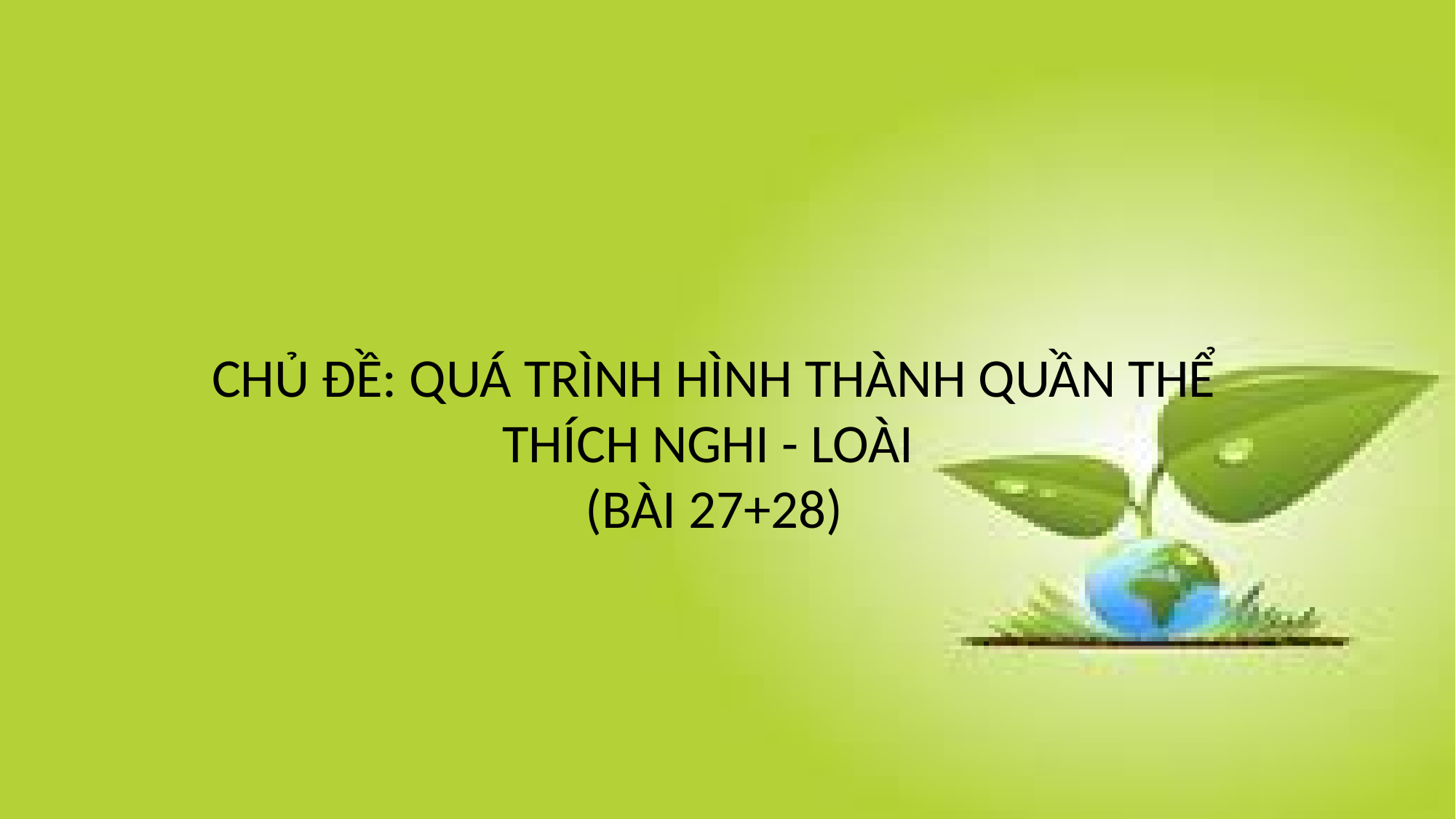

# CHỦ ĐỀ: QUÁ TRÌNH HÌNH THÀNH QUẦN THỂ THÍCH NGHI - LOÀI (BÀI 27+28)